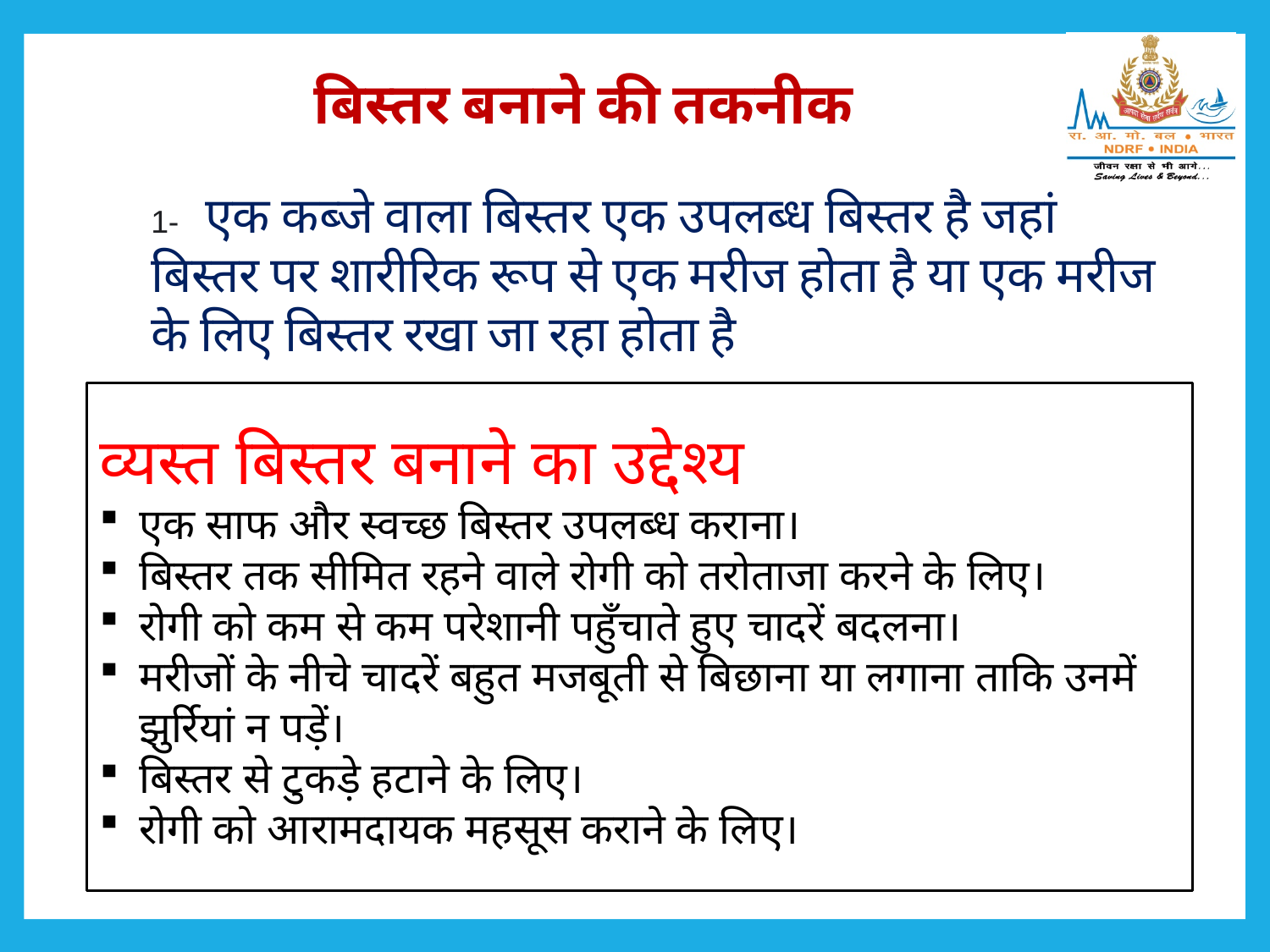

बिस्तर बनाने की तकनीक
1-   एक कब्जे वाला बिस्तर एक उपलब्ध बिस्तर है जहां बिस्तर पर शारीरिक रूप से एक मरीज होता है या एक मरीज के लिए बिस्तर रखा जा रहा होता है
व्यस्त बिस्तर बनाने का उद्देश्य
एक साफ और स्वच्छ बिस्तर उपलब्ध कराना।
बिस्तर तक सीमित रहने वाले रोगी को तरोताजा करने के लिए।
रोगी को कम से कम परेशानी पहुँचाते हुए चादरें बदलना।
मरीजों के नीचे चादरें बहुत मजबूती से बिछाना या लगाना ताकि उनमें झुर्रियां न पड़ें।
बिस्तर से टुकड़े हटाने के लिए।
रोगी को आरामदायक महसूस कराने के लिए।